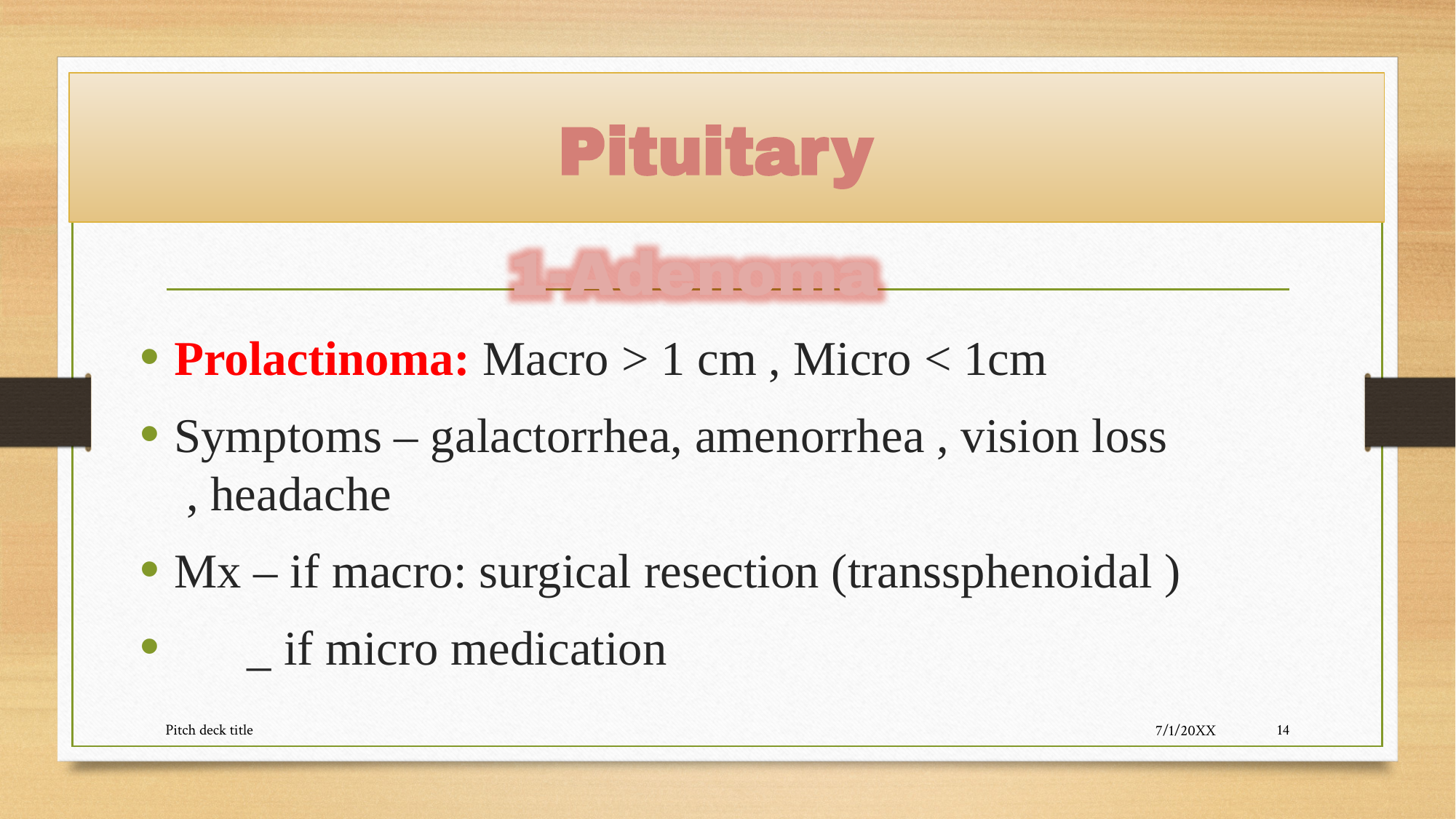

# Pituitary
1-Adenoma
Prolactinoma: Macro > 1 cm , Micro < 1cm
Symptoms – galactorrhea, amenorrhea , vision loss
 , headache
Mx – if macro: surgical resection (transsphenoidal )
      _ if micro medication

Pitch deck title
7/1/20XX
14